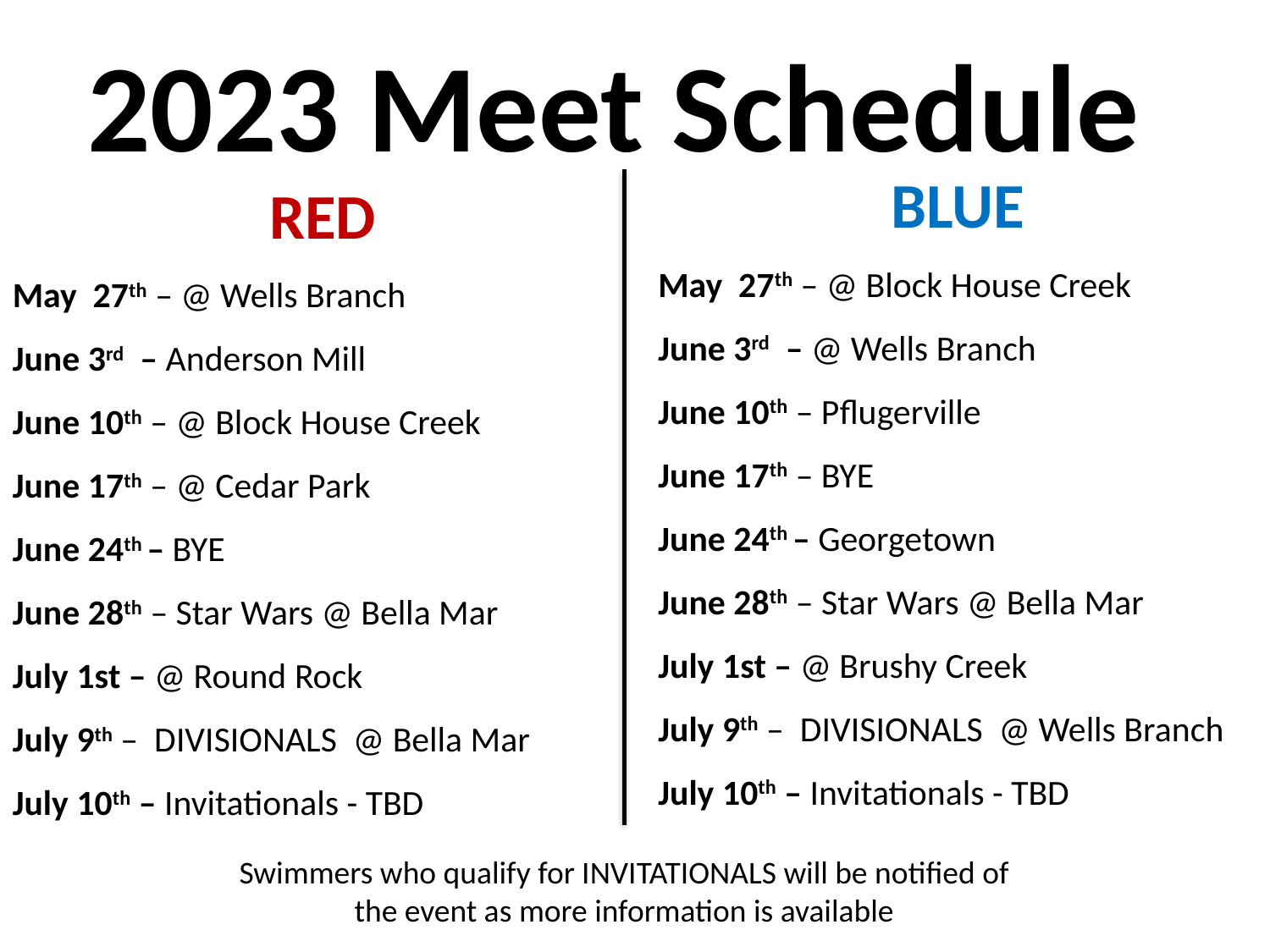

# 2023 Meet Schedule
BLUE
May  27th – @ Block House Creek
June 3rd  – @ Wells Branch
June 10th – Pflugerville
June 17th – BYE
June 24th – Georgetown
June 28th – Star Wars @ Bella Mar
July 1st – @ Brushy Creek
July 9th –  DIVISIONALS  @ Wells Branch
July 10th – Invitationals - TBD
RED
May  27th – @ Wells Branch
June 3rd  – Anderson Mill
June 10th – @ Block House Creek
June 17th – @ Cedar Park
June 24th – BYE
June 28th – Star Wars @ Bella Mar
July 1st – @ Round Rock
July 9th –  DIVISIONALS  @ Bella Mar
July 10th – Invitationals - TBD

Swimmers who qualify for INVITATIONALS will be notified of the event as more information is available